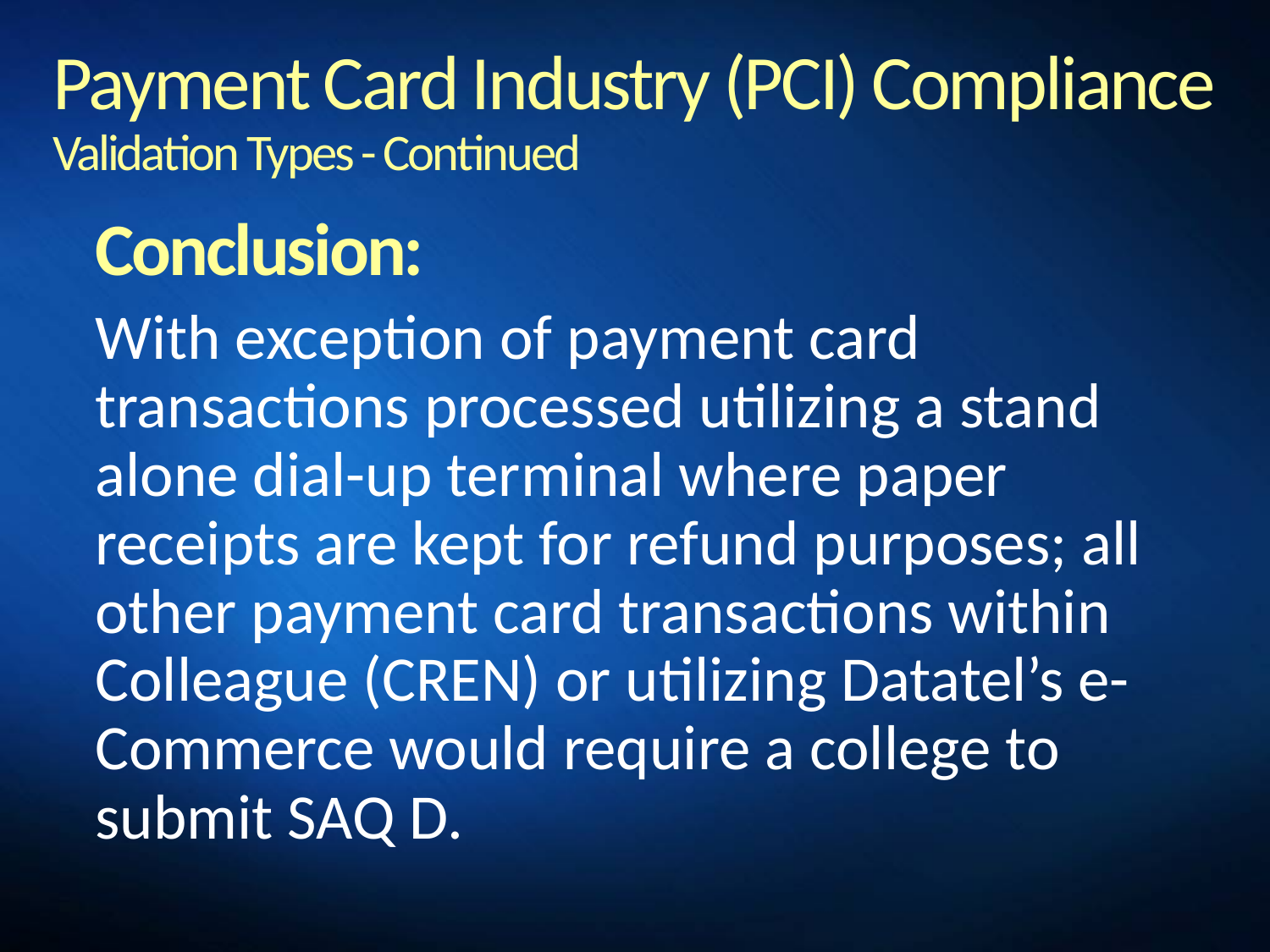

Payment Card Industry (PCI) Compliance
Validation Types - Continued
Conclusion:
With exception of payment card transactions processed utilizing a stand alone dial-up terminal where paper receipts are kept for refund purposes; all other payment card transactions within Colleague (CREN) or utilizing Datatel’s e-Commerce would require a college to submit SAQ D.